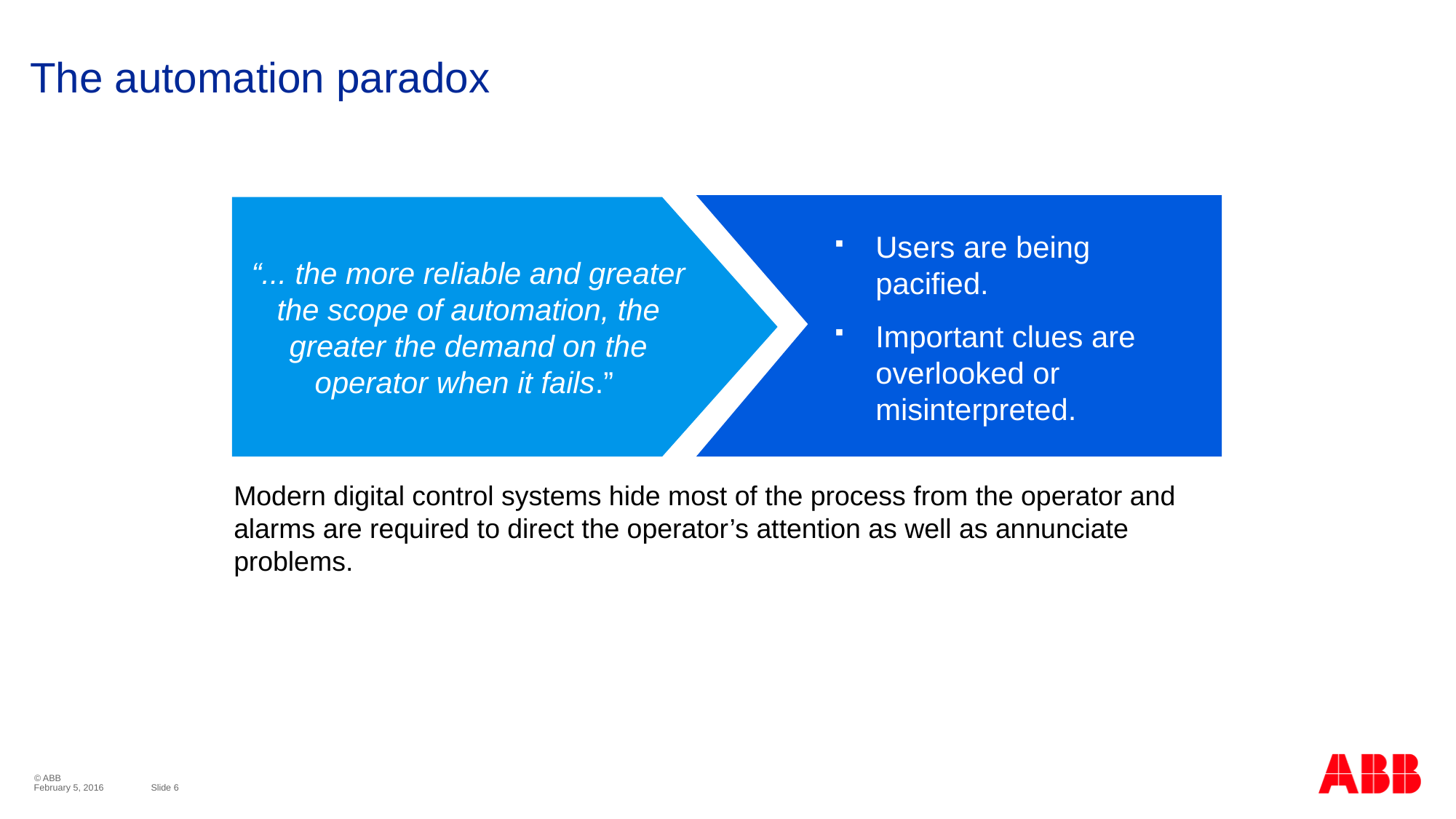

# The automation paradox

“... the more reliable and greater the scope of automation, the greater the demand on the operator when it fails.”
Users are being pacified.
Important clues are overlooked or misinterpreted.
Modern digital control systems hide most of the process from the operator and alarms are required to direct the operator’s attention as well as annunciate problems.